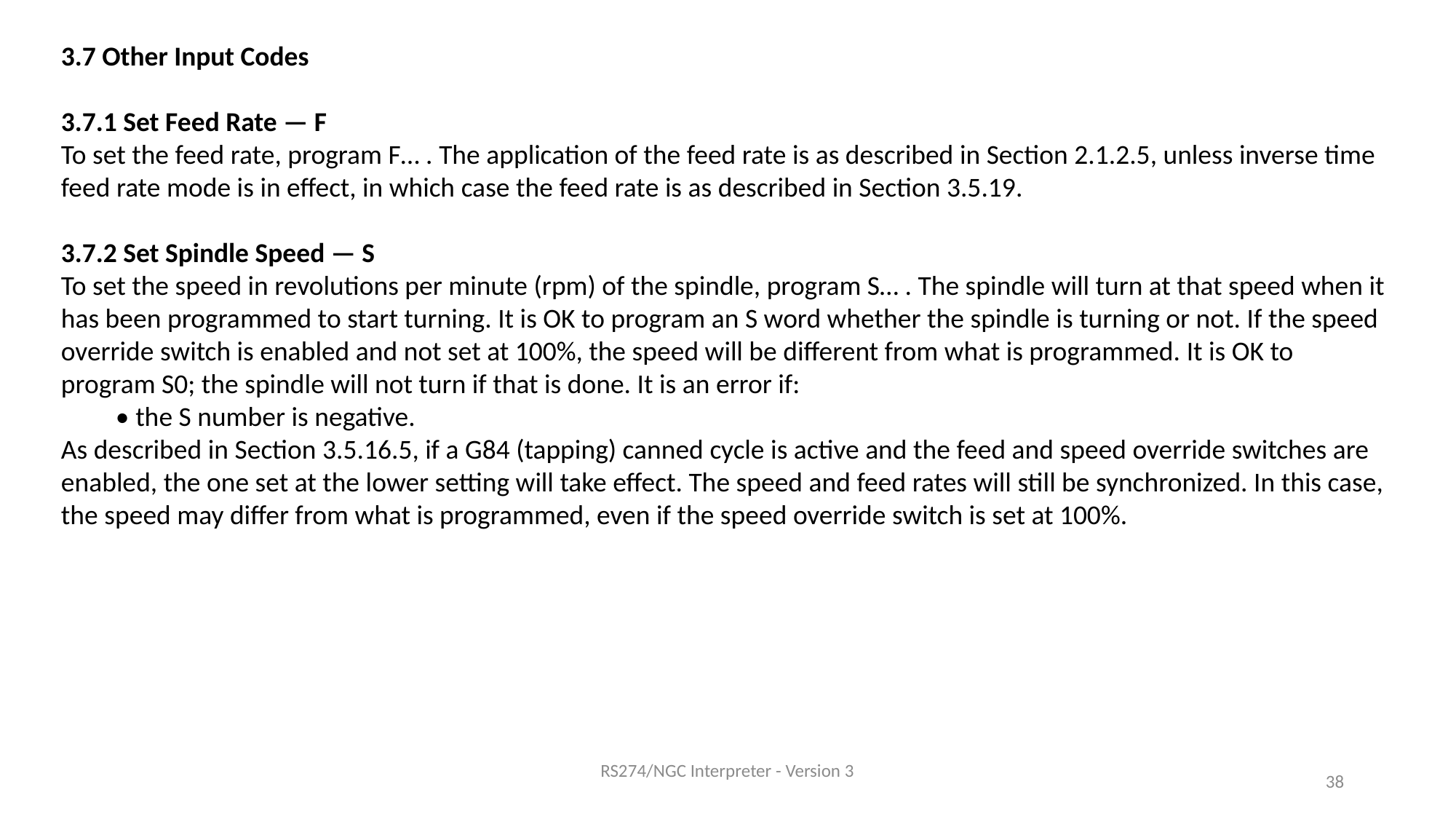

3.7 Other Input Codes

3.7.1 Set Feed Rate — F
To set the feed rate, program F… . The application of the feed rate is as described in Section 2.1.2.5, unless inverse time feed rate mode is in effect, in which case the feed rate is as described in Section 3.5.19.

3.7.2 Set Spindle Speed — S
To set the speed in revolutions per minute (rpm) of the spindle, program S… . The spindle will turn at that speed when it has been programmed to start turning. It is OK to program an S word whether the spindle is turning or not. If the speed override switch is enabled and not set at 100%, the speed will be different from what is programmed. It is OK to program S0; the spindle will not turn if that is done. It is an error if:
• the S number is negative.
As described in Section 3.5.16.5, if a G84 (tapping) canned cycle is active and the feed and speed override switches are enabled, the one set at the lower setting will take effect. The speed and feed rates will still be synchronized. In this case, the speed may differ from what is programmed, even if the speed override switch is set at 100%.
RS274/NGC Interpreter - Version 3

38